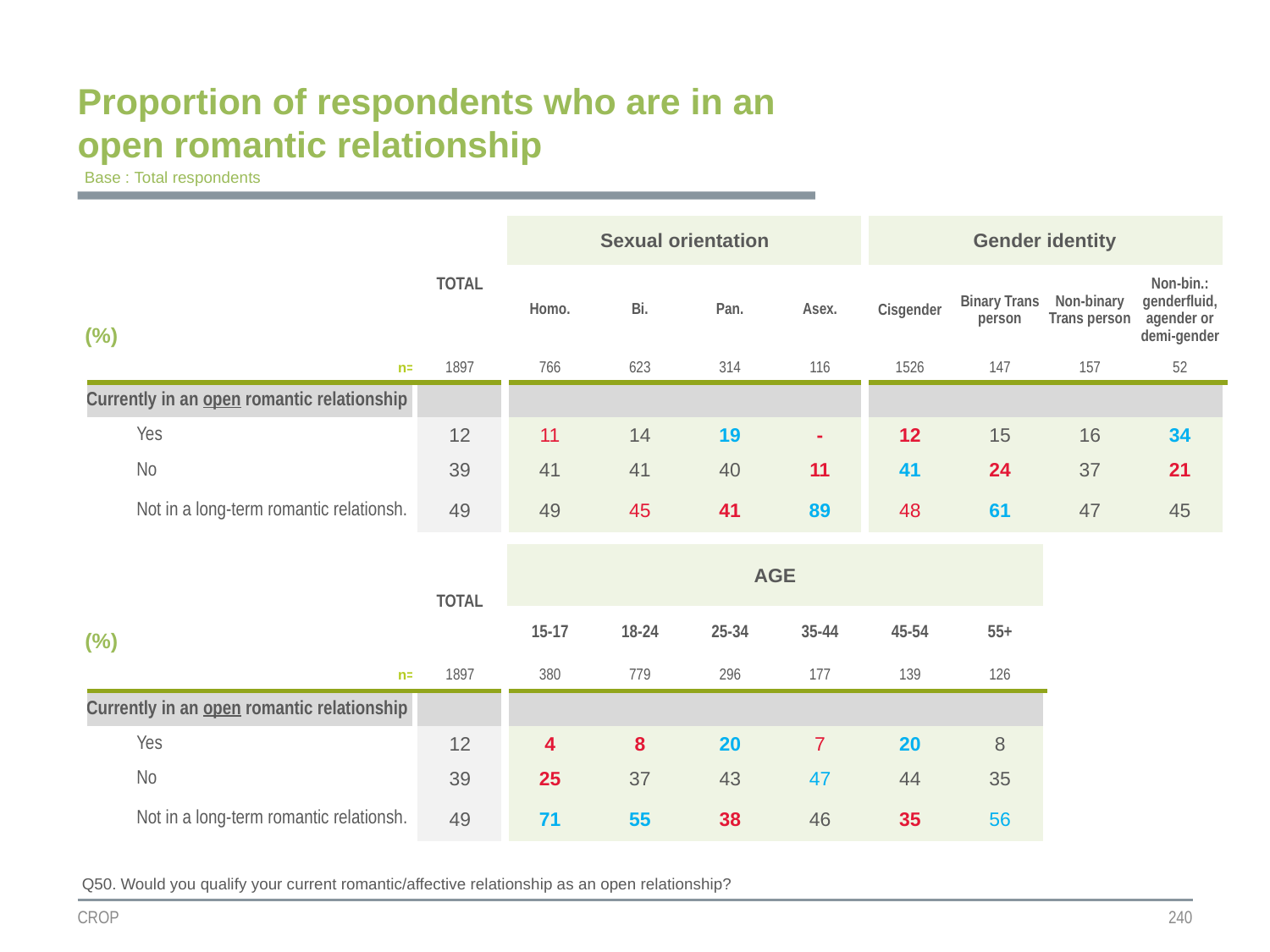

Proportion of respondents who are in an open romantic relationship

Base : Total respondents
|  | TOTAL | Sexual orientation |  |  |  | Gender identity |  |  |  |
| --- | --- | --- | --- | --- | --- | --- | --- | --- | --- |
| (%) |  | Homo. | Bi. | Pan. | Asex. | Cisgender | Binary Trans person | Non-binary Trans person | Non-bin.: genderfluid, agender or demi-gender |
| n= | 1897 | 766 | 623 | 314 | 116 | 1526 | 147 | 157 | 52 |
| Currently in an open romantic relationship |  |  |  |  |  |  |  |  |  |
| Yes | 12 | 11 | 14 | 19 | - | 12 | 15 | 16 | 34 |
| No | 39 | 41 | 41 | 40 | 11 | 41 | 24 | 37 | 21 |
| Not in a long-term romantic relationsh. | 49 | 49 | 45 | 41 | 89 | 48 | 61 | 47 | 45 |
|  | TOTAL | AGE |  |  |  |  |  |
| --- | --- | --- | --- | --- | --- | --- | --- |
| (%) |  |  |  |  |  |  |  |
|  |  | 15-17 | 18-24 | 25-34 | 35-44 | 45-54 | 55+ |
| n= | 1897 | 380 | 779 | 296 | 177 | 139 | 126 |
| Currently in an open romantic relationship |  |  |  |  |  |  |  |
| Yes | 12 | 4 | 8 | 20 | 7 | 20 | 8 |
| No | 39 | 25 | 37 | 43 | 47 | 44 | 35 |
| Not in a long-term romantic relationsh. | 49 | 71 | 55 | 38 | 46 | 35 | 56 |
Q50. Would you qualify your current romantic/affective relationship as an open relationship?
CROP
240